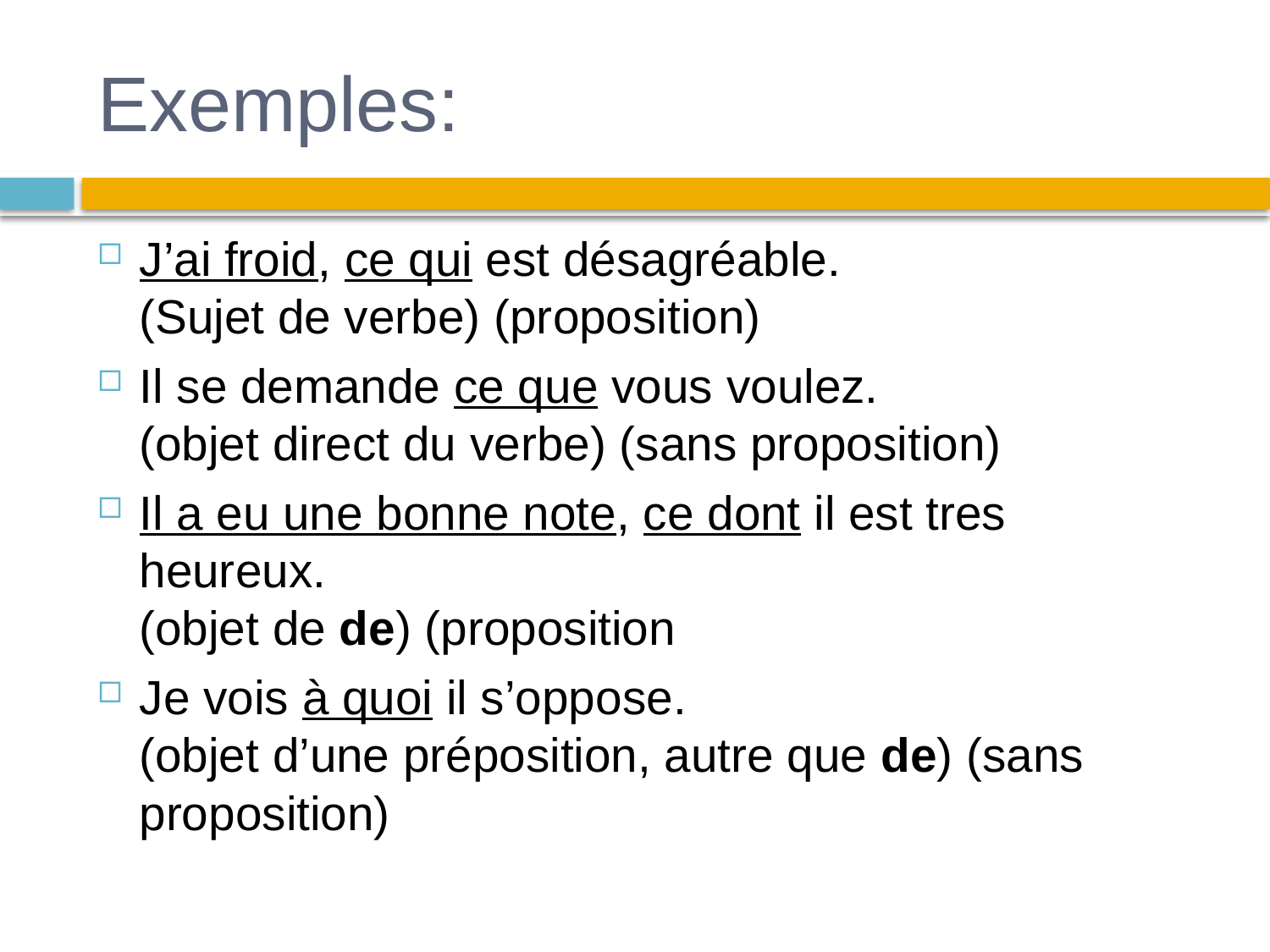

# Exemples:
J’ai froid, ce qui est désagréable.
(Sujet de verbe) (proposition)
Il se demande ce que vous voulez.
(objet direct du verbe) (sans proposition)
Il a eu une bonne note, ce dont il est tres heureux.
(objet de de) (proposition
Je vois à quoi il s’oppose.
(objet d’une préposition, autre que de) (sans proposition)